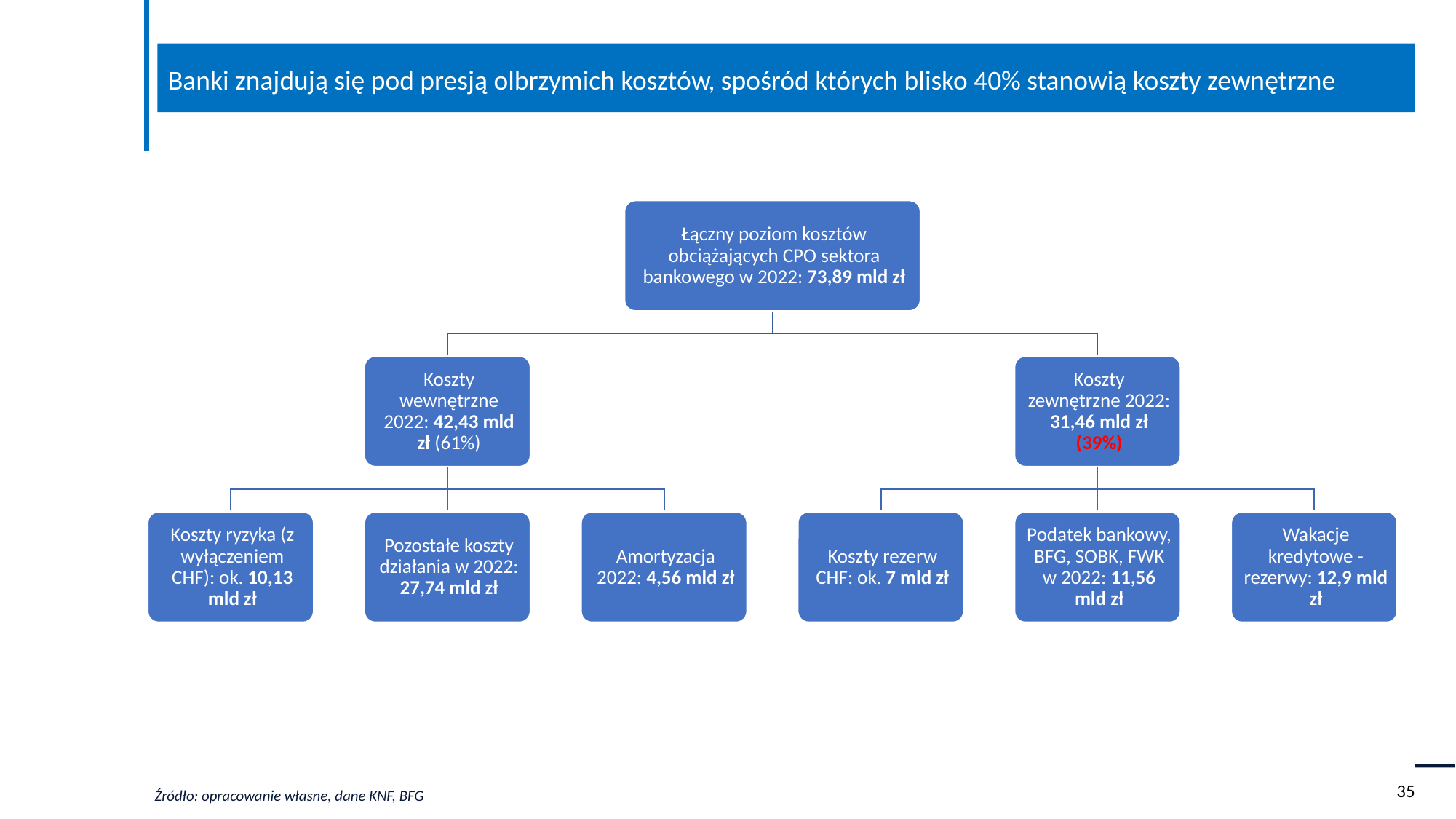

Łączny poziom kosztów obciążających CPO sektora bankowego w 2022: 73,89 mld zł
Koszty wewnętrzne 2022: 42,43 mld zł (61%)
Koszty ryzyka (z wyłączeniem CHF): ok. 10,13 mld zł
Pozostałe koszty działania w 2022: 27,74 mld zł
Amortyzacja 2022: 4,56 mld zł
Koszty zewnętrzne 2022: 31,46 mld zł (39%)
Koszty rezerw CHF: ok. 7 mld zł
Podatek bankowy, BFG, SOBK, FWK w 2022: 11,56 mld zł
Wakacje kredytowe - rezerwy: 12,9 mld zł
Banki znajdują się pod presją olbrzymich kosztów, spośród których blisko 40% stanowią koszty zewnętrzne

Źródło: opracowanie własne, dane KNF, BFG
35